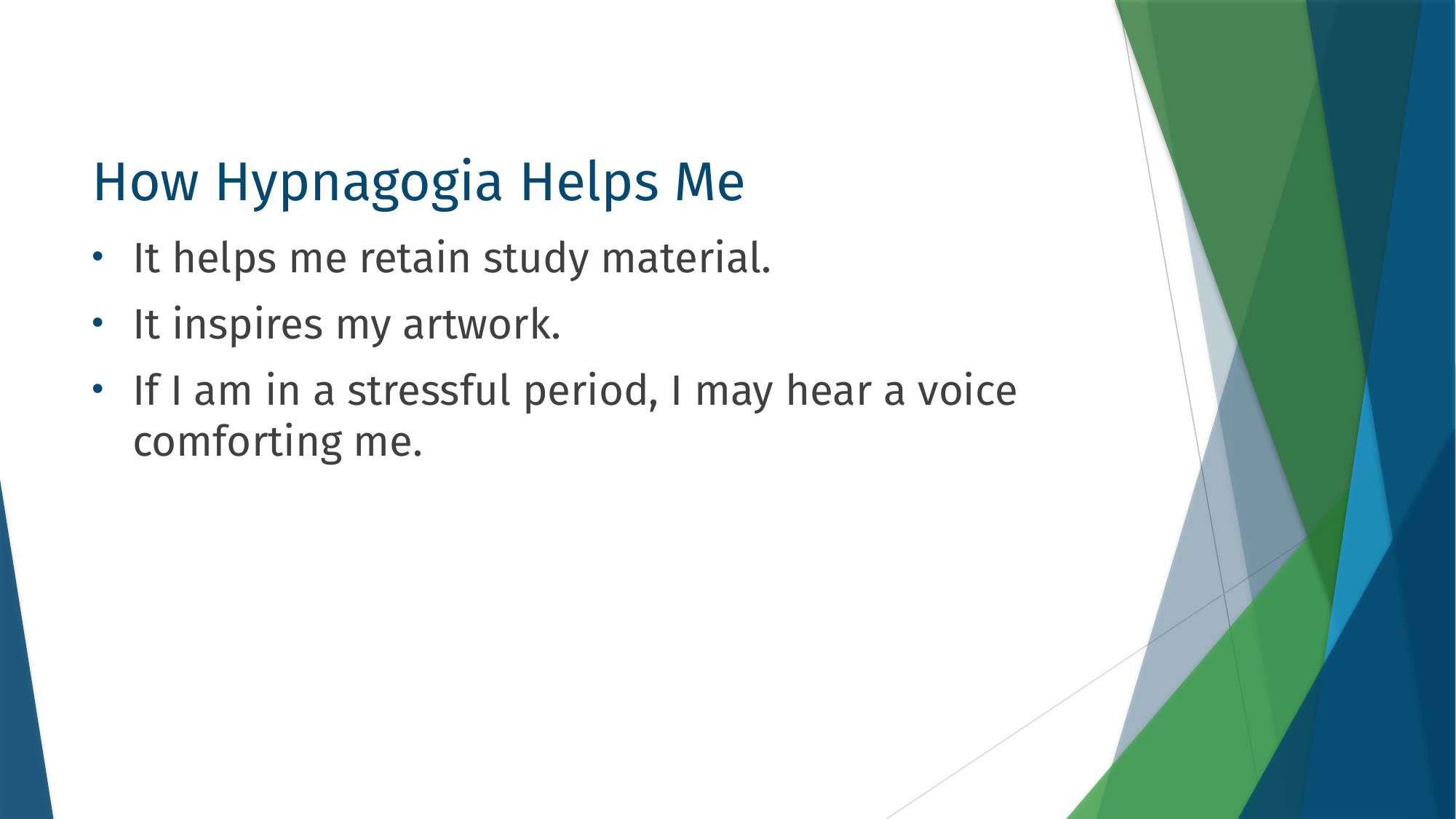

# How Hypnagogia Helps Me

It helps me retain study material.
It inspires my artwork.
If I am in a stressful period, I may hear a voice comforting me.